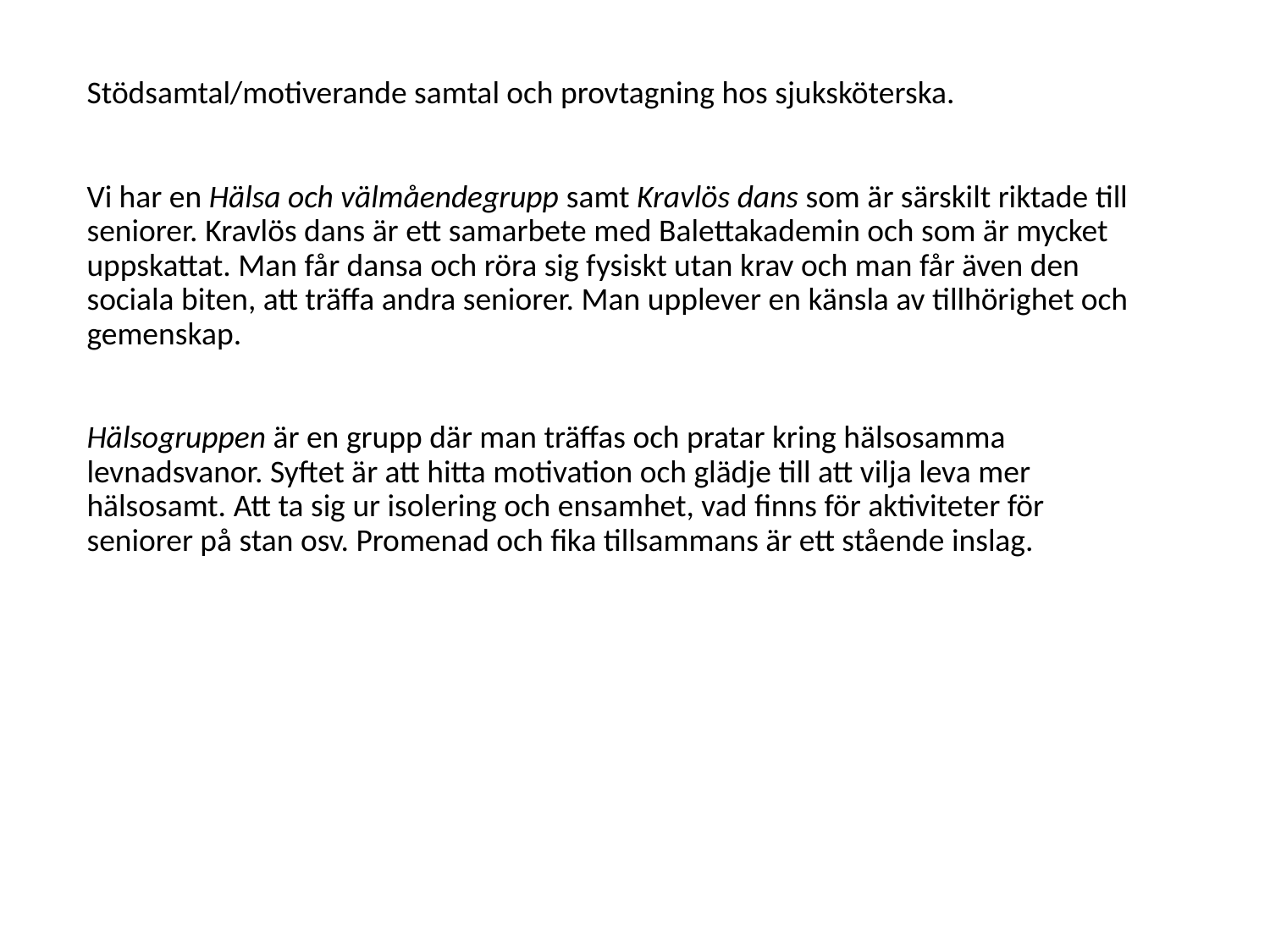

Stödsamtal/motiverande samtal och provtagning hos sjuksköterska.

Vi har en Hälsa och välmåendegrupp samt Kravlös dans som är särskilt riktade till seniorer. Kravlös dans är ett samarbete med Balettakademin och som är mycket uppskattat. Man får dansa och röra sig fysiskt utan krav och man får även den sociala biten, att träffa andra seniorer. Man upplever en känsla av tillhörighet och gemenskap.

Hälsogruppen är en grupp där man träffas och pratar kring hälsosamma levnadsvanor. Syftet är att hitta motivation och glädje till att vilja leva mer hälsosamt. Att ta sig ur isolering och ensamhet, vad finns för aktiviteter för seniorer på stan osv. Promenad och fika tillsammans är ett stående inslag.